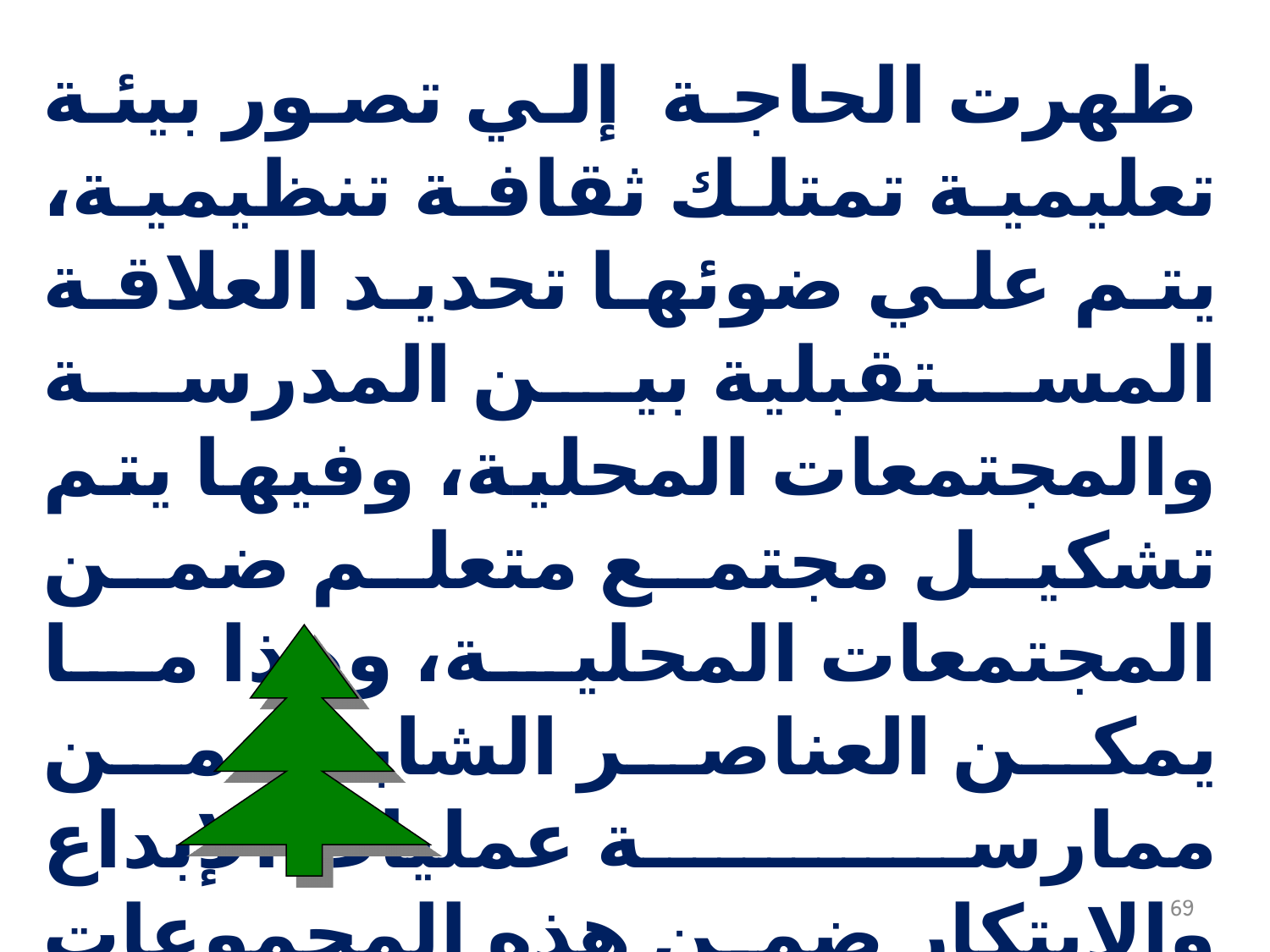

ظهرت الحاجة  إلي تصور بيئة تعليمية تمتلك ثقافة تنظيمية، يتم علي ضوئها تحديد العلاقة المستقبلية بين المدرسة والمجتمعات المحلية، وفيها يتم تشكيل مجتمع متعلم ضمن المجتمعات المحلية، وهذا ما يمكن العناصر الشابة من ممارسة عمليات الإبداع والابتكار ضمن هذه المجموعات المجتمعية .

69